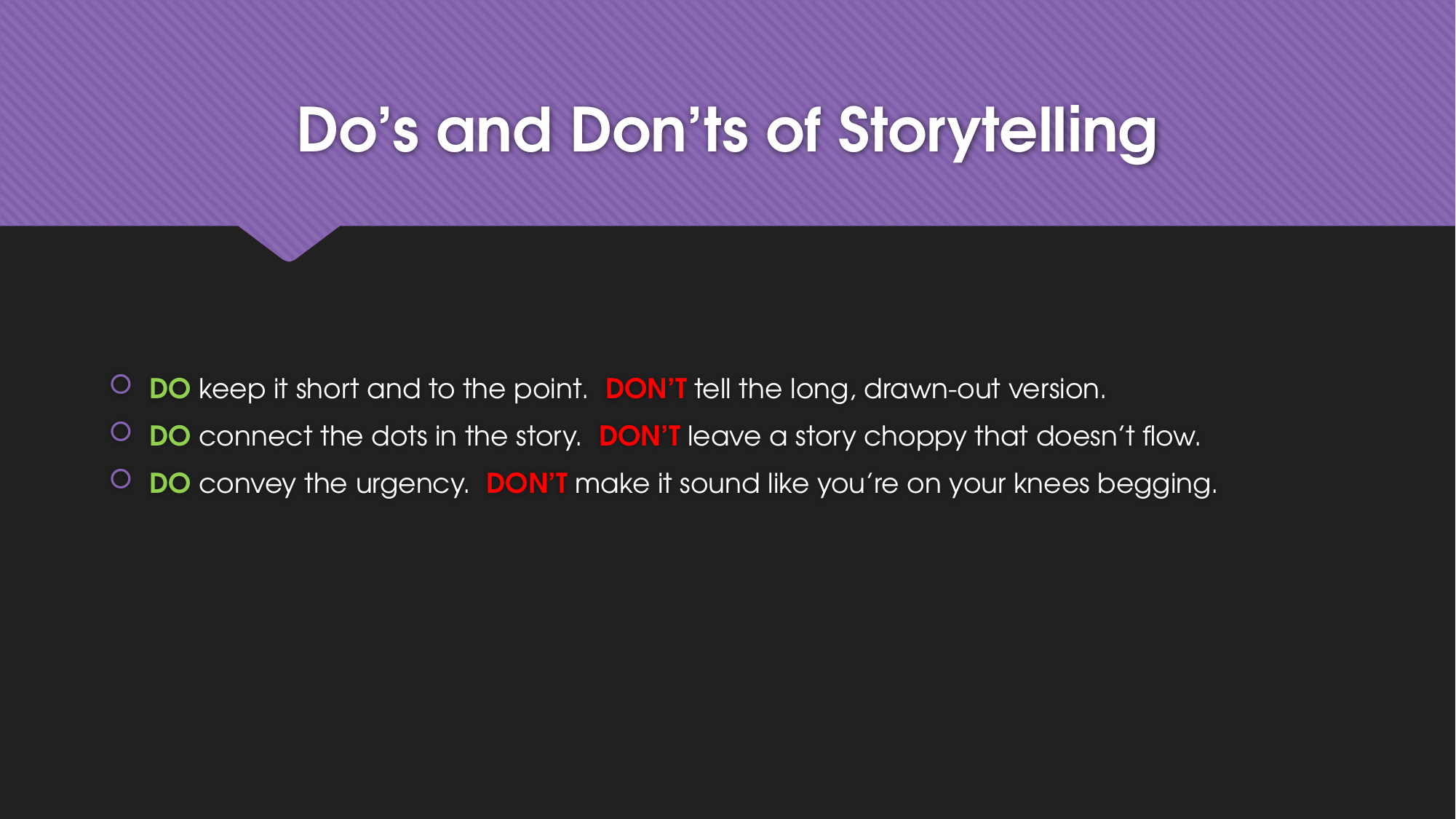

# Do’s and Don’ts of Storytelling
DO keep it short and to the point.  DON’T tell the long, drawn-out version.
DO connect the dots in the story.  DON’T leave a story choppy that doesn’t flow.
DO convey the urgency.  DON’T make it sound like you’re on your knees begging.